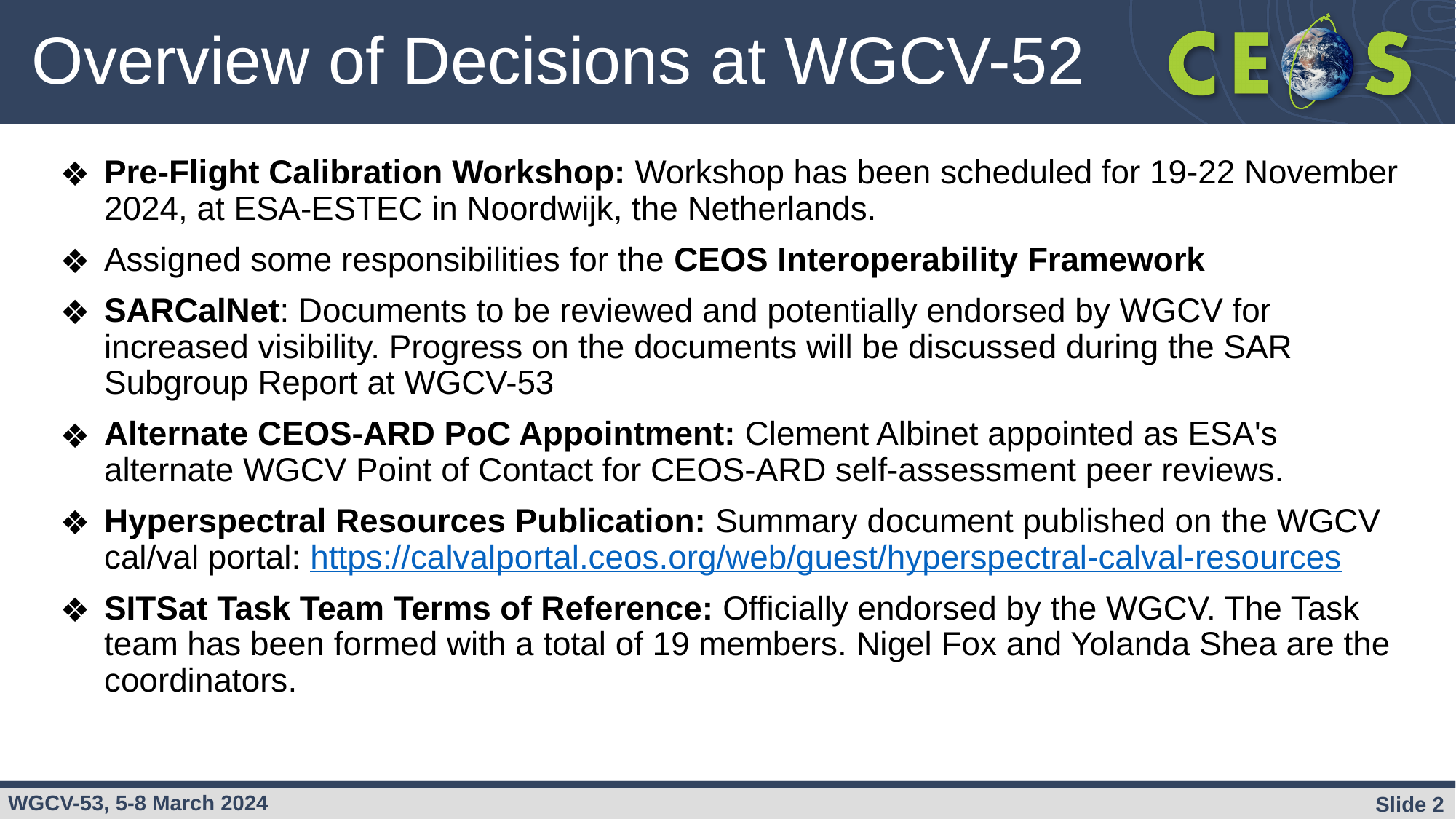

# Overview of Decisions at WGCV-52
Pre-Flight Calibration Workshop: Workshop has been scheduled for 19-22 November 2024, at ESA-ESTEC in Noordwijk, the Netherlands.
Assigned some responsibilities for the CEOS Interoperability Framework
SARCalNet: Documents to be reviewed and potentially endorsed by WGCV for increased visibility. Progress on the documents will be discussed during the SAR Subgroup Report at WGCV-53
Alternate CEOS-ARD PoC Appointment: Clement Albinet appointed as ESA's alternate WGCV Point of Contact for CEOS-ARD self-assessment peer reviews.
Hyperspectral Resources Publication: Summary document published on the WGCV cal/val portal: https://calvalportal.ceos.org/web/guest/hyperspectral-calval-resources
SITSat Task Team Terms of Reference: Officially endorsed by the WGCV. The Task team has been formed with a total of 19 members. Nigel Fox and Yolanda Shea are the coordinators.